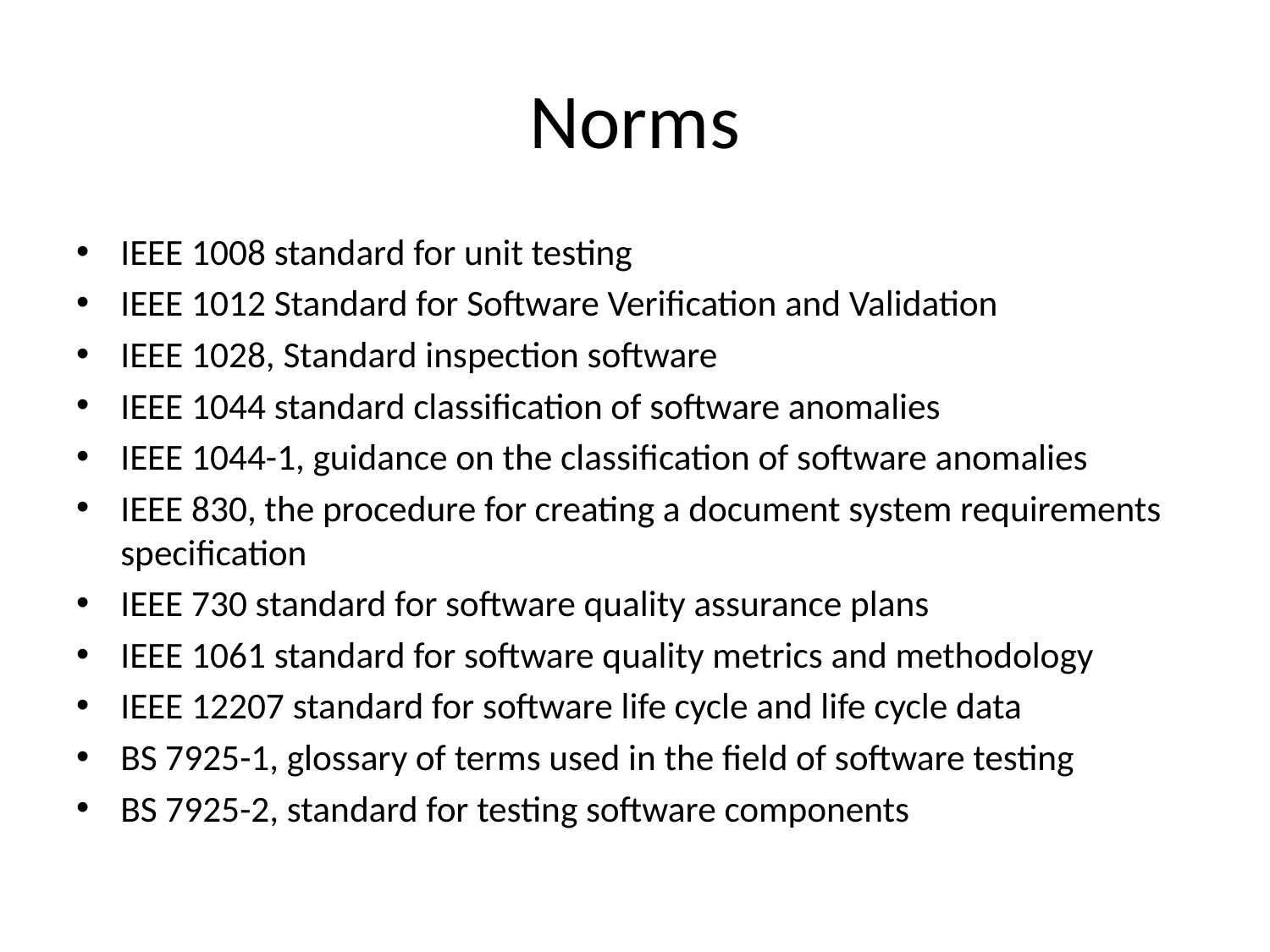

# Norms
IEEE 1008 standard for unit testing
IEEE 1012 Standard for Software Verification and Validation
IEEE 1028, Standard inspection software
IEEE 1044 standard classification of software anomalies
IEEE 1044-1, guidance on the classification of software anomalies
IEEE 830, the procedure for creating a document system requirements specification
IEEE 730 standard for software quality assurance plans
IEEE 1061 standard for software quality metrics and methodology
IEEE 12207 standard for software life cycle and life cycle data
BS 7925-1, glossary of terms used in the field of software testing
BS 7925-2, standard for testing software components